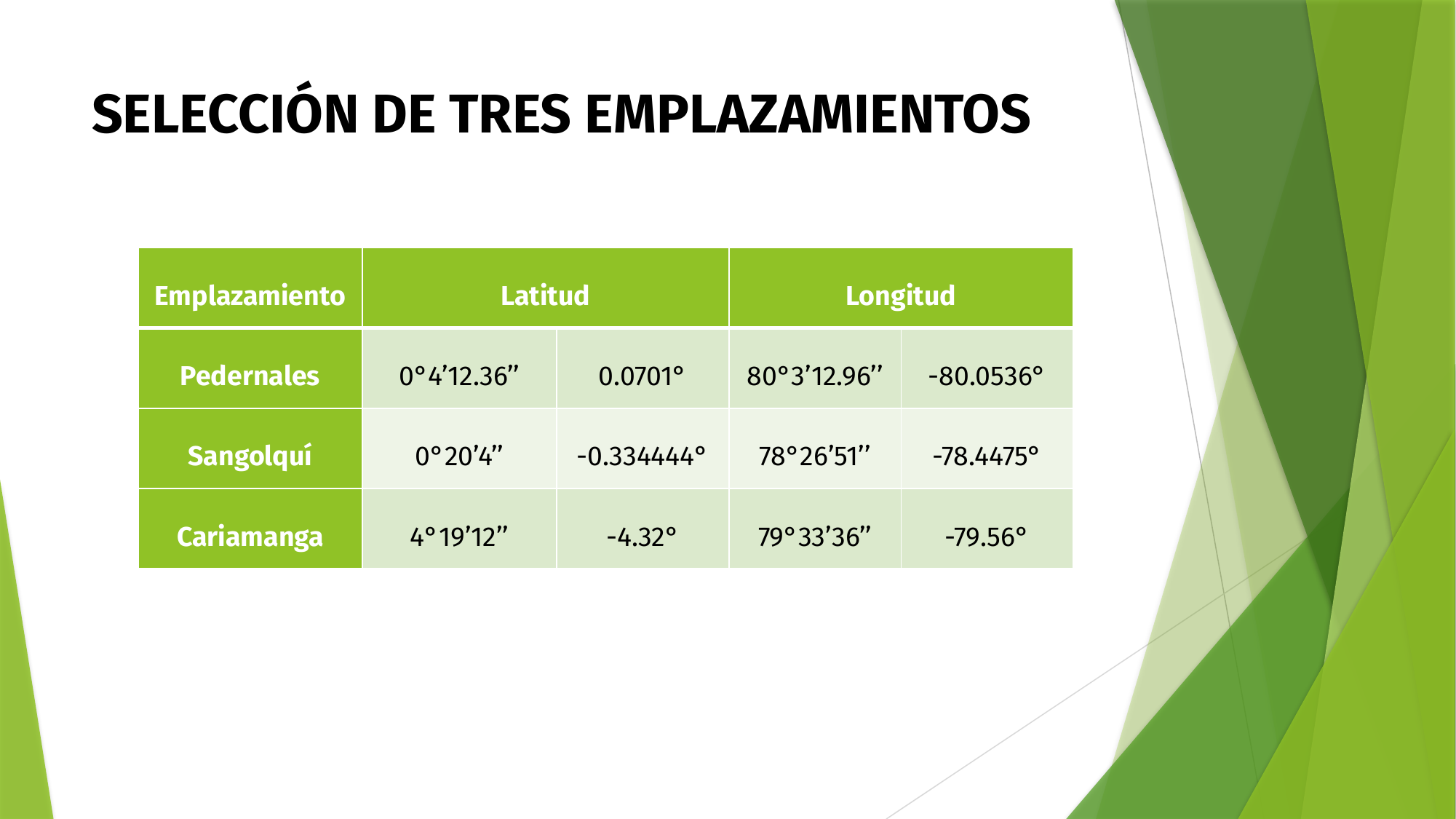

# SELECCIÓN DE TRES EMPLAZAMIENTOS
| Emplazamiento | Latitud |  | Longitud |  |
| --- | --- | --- | --- | --- |
| Pedernales | 0°4’12.36’’ | 0.0701° | 80°3’12.96’’ | -80.0536° |
| Sangolquí | 0°20’4’’ | -0.334444° | 78°26’51’’ | -78.4475° |
| Cariamanga | 4°19’12’’ | -4.32° | 79°33’36’’ | -79.56° |